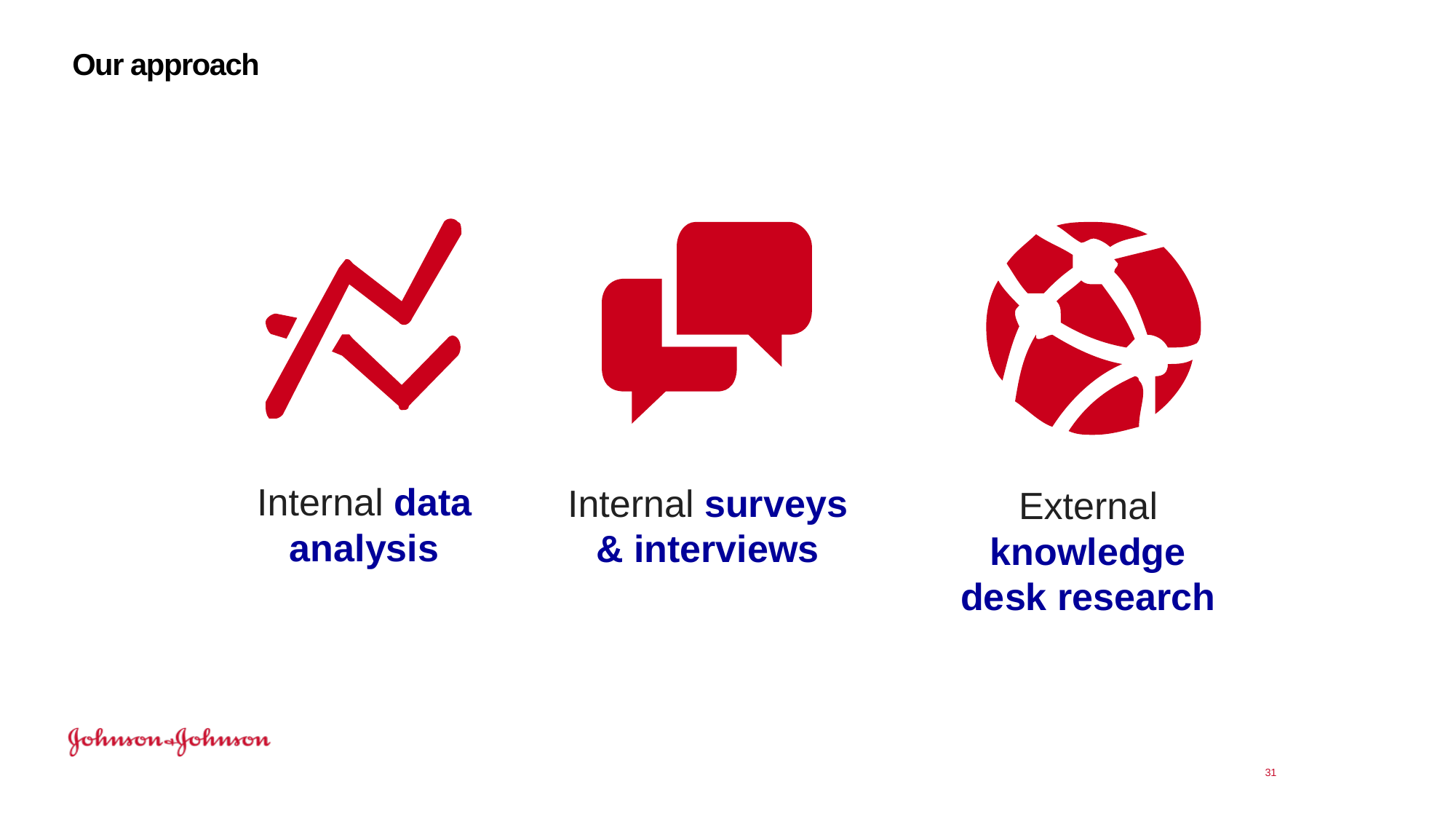

# Our approach

Internal data analysis
Internal surveys
& interviews
External knowledge
desk research
31